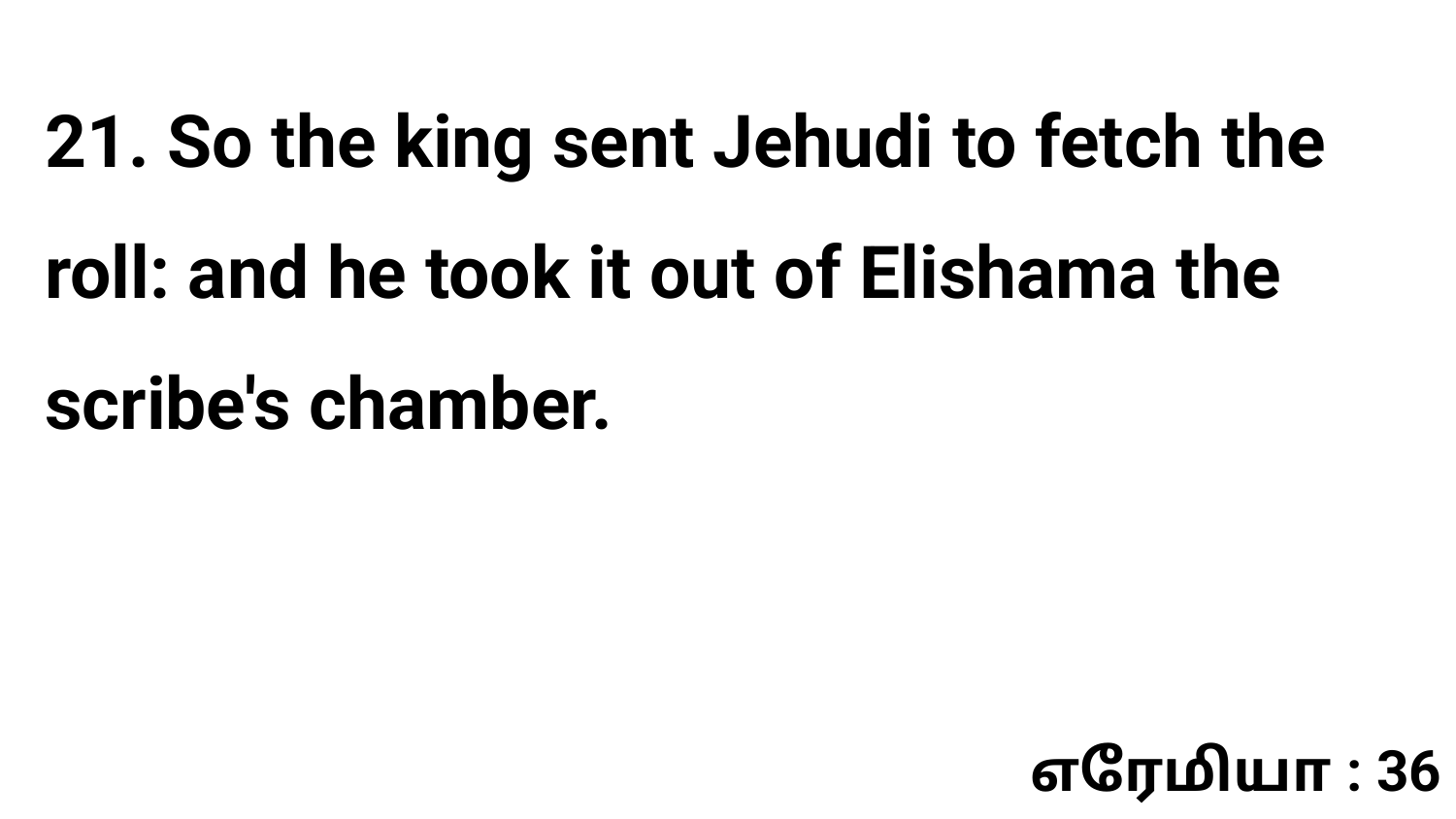

21. So the king sent Jehudi to fetch the roll: and he took it out of Elishama the scribe's chamber.
எரேமியா : 36